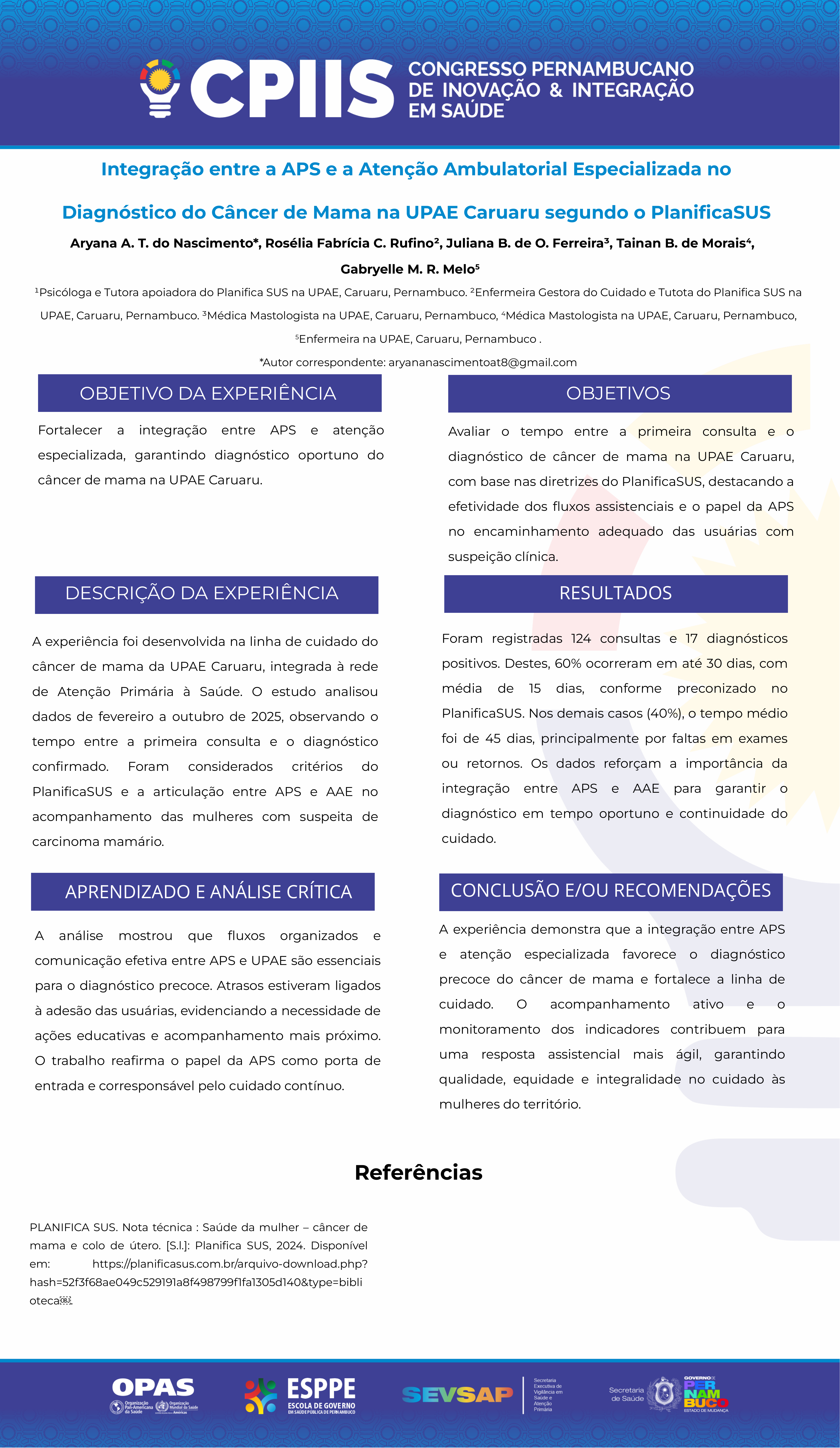

Integração entre a APS e a Atenção Ambulatorial Especializada no Diagnóstico do Câncer de Mama na UPAE Caruaru segundo o PlanificaSUS
 Aryana A. T. do Nascimento*, Rosélia Fabrícia C. Rufino², Juliana B. de O. Ferreira³, Tainan B. de Morais4, Gabryelle M. R. Melo5
¹Psicóloga e Tutora apoiadora do Planifica SUS na UPAE, Caruaru, Pernambuco. ²Enfermeira Gestora do Cuidado e Tutota do Planifica SUS na UPAE, Caruaru, Pernambuco. ³Médica Mastologista na UPAE, Caruaru, Pernambuco, 4Médica Mastologista na UPAE, Caruaru, Pernambuco, 5Enfermeira na UPAE, Caruaru, Pernambuco .
*Autor correspondente: aryananascimentoat8@gmail.com
OBJETIVOS

OBJETIVO DA EXPERIÊNCIA

Fortalecer a integração entre APS e atenção especializada, garantindo diagnóstico oportuno do câncer de mama na UPAE Caruaru.

Avaliar o tempo entre a primeira consulta e o diagnóstico de câncer de mama na UPAE Caruaru, com base nas diretrizes do PlanificaSUS, destacando a efetividade dos fluxos assistenciais e o papel da APS no encaminhamento adequado das usuárias com suspeição clínica.

DESCRIÇÃO DA EXPERIÊNCIA
RESULTADOS

Foram registradas 124 consultas e 17 diagnósticos positivos. Destes, 60% ocorreram em até 30 dias, com média de 15 dias, conforme preconizado no PlanificaSUS. Nos demais casos (40%), o tempo médio foi de 45 dias, principalmente por faltas em exames ou retornos. Os dados reforçam a importância da integração entre APS e AAE para garantir o diagnóstico em tempo oportuno e continuidade do cuidado.

A experiência foi desenvolvida na linha de cuidado do câncer de mama da UPAE Caruaru, integrada à rede de Atenção Primária à Saúde. O estudo analisou dados de fevereiro a outubro de 2025, observando o tempo entre a primeira consulta e o diagnóstico confirmado. Foram considerados critérios do PlanificaSUS e a articulação entre APS e AAE no acompanhamento das mulheres com suspeita de carcinoma mamário.

CONCLUSÃO E/OU RECOMENDAÇÕES

APRENDIZADO E ANÁLISE CRÍTICA

A experiência demonstra que a integração entre APS e atenção especializada favorece o diagnóstico precoce do câncer de mama e fortalece a linha de cuidado. O acompanhamento ativo e o monitoramento dos indicadores contribuem para uma resposta assistencial mais ágil, garantindo qualidade, equidade e integralidade no cuidado às mulheres do território.

A análise mostrou que fluxos organizados e comunicação efetiva entre APS e UPAE são essenciais para o diagnóstico precoce. Atrasos estiveram ligados à adesão das usuárias, evidenciando a necessidade de ações educativas e acompanhamento mais próximo. O trabalho reafirma o papel da APS como porta de entrada e corresponsável pelo cuidado contínuo.

Referências
PLANIFICA SUS. Nota técnica : Saúde da mulher – câncer de mama e colo de útero. [S.l.]: Planifica SUS, 2024. Disponível em: https://planificasus.com.br/arquivo-download.php?hash=52f3f68ae049c529191a8f498799f1fa1305d140&type=biblioteca￼.